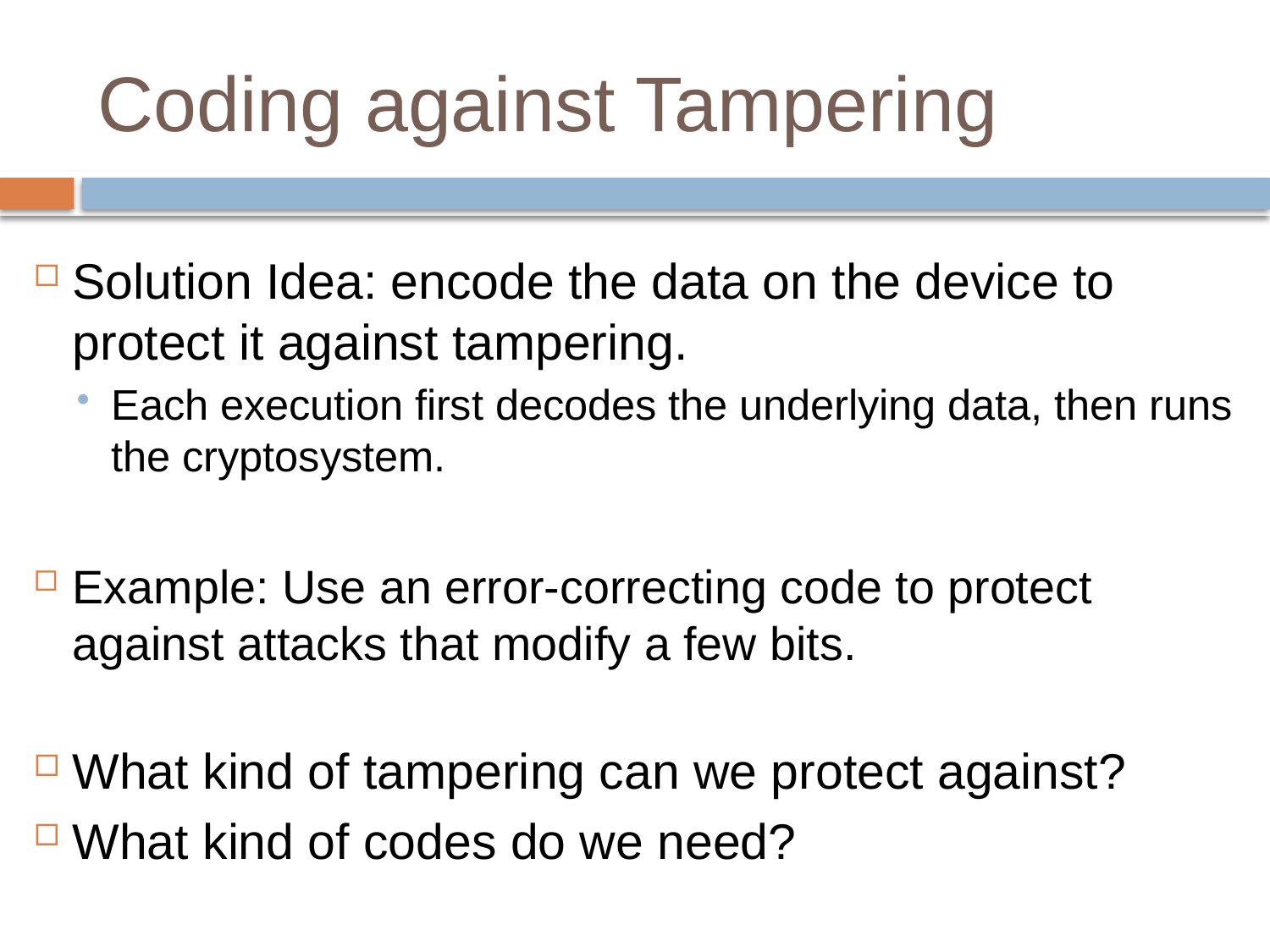

# Coding against Tampering
Solution Idea: encode the data on the device to protect it against tampering.
Each execution first decodes the underlying data, then runs the cryptosystem.

Example: Use an error-correcting code to protect against attacks that modify a few bits.

What kind of tampering can we protect against?
What kind of codes do we need?